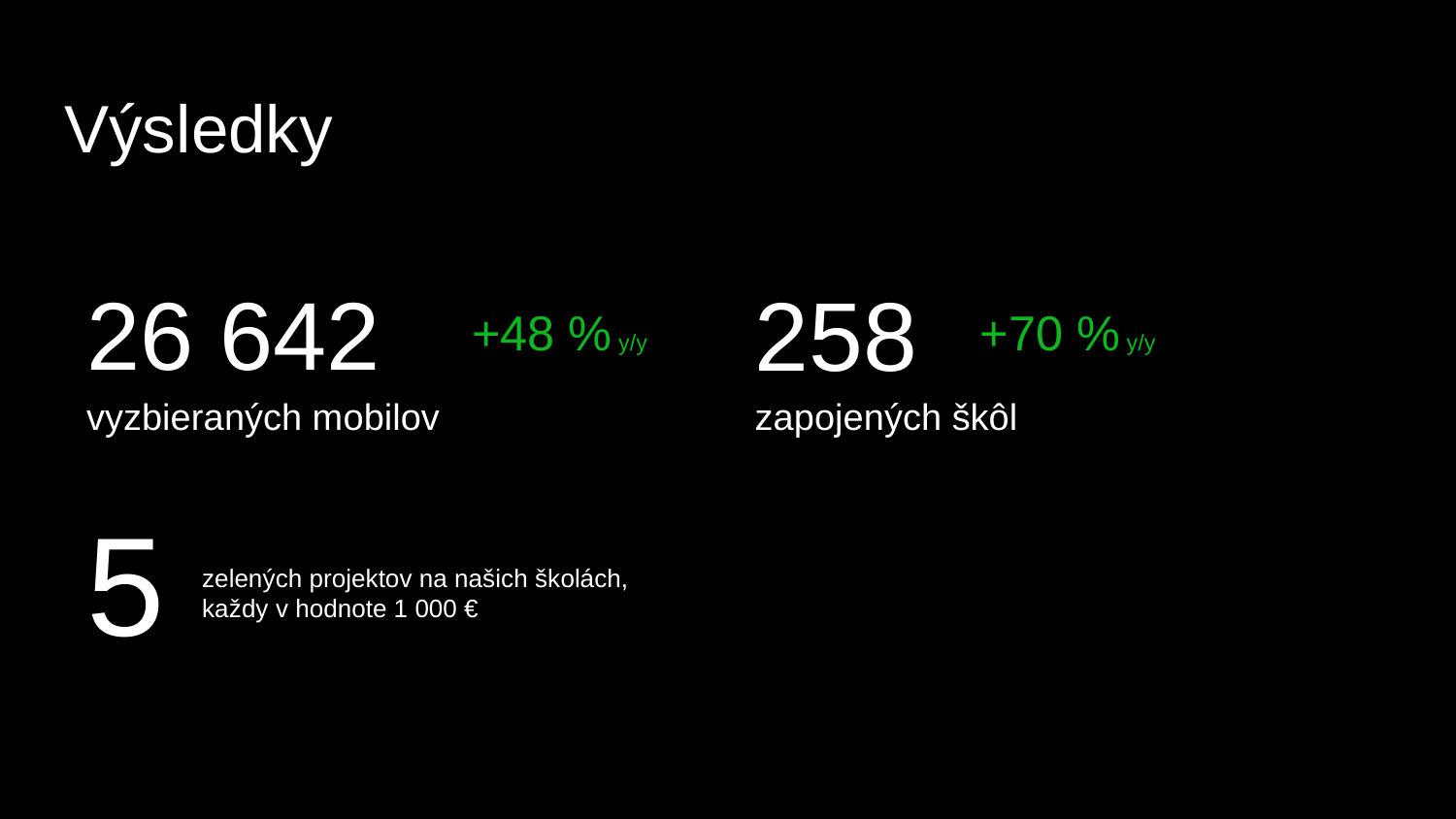

# Výsledky
26 642
258
+48 % y/y
+70 % y/y
vyzbieraných mobilov
zapojených škôl
5
zelených projektov na našich školách,
každy v hodnote 1 000 €